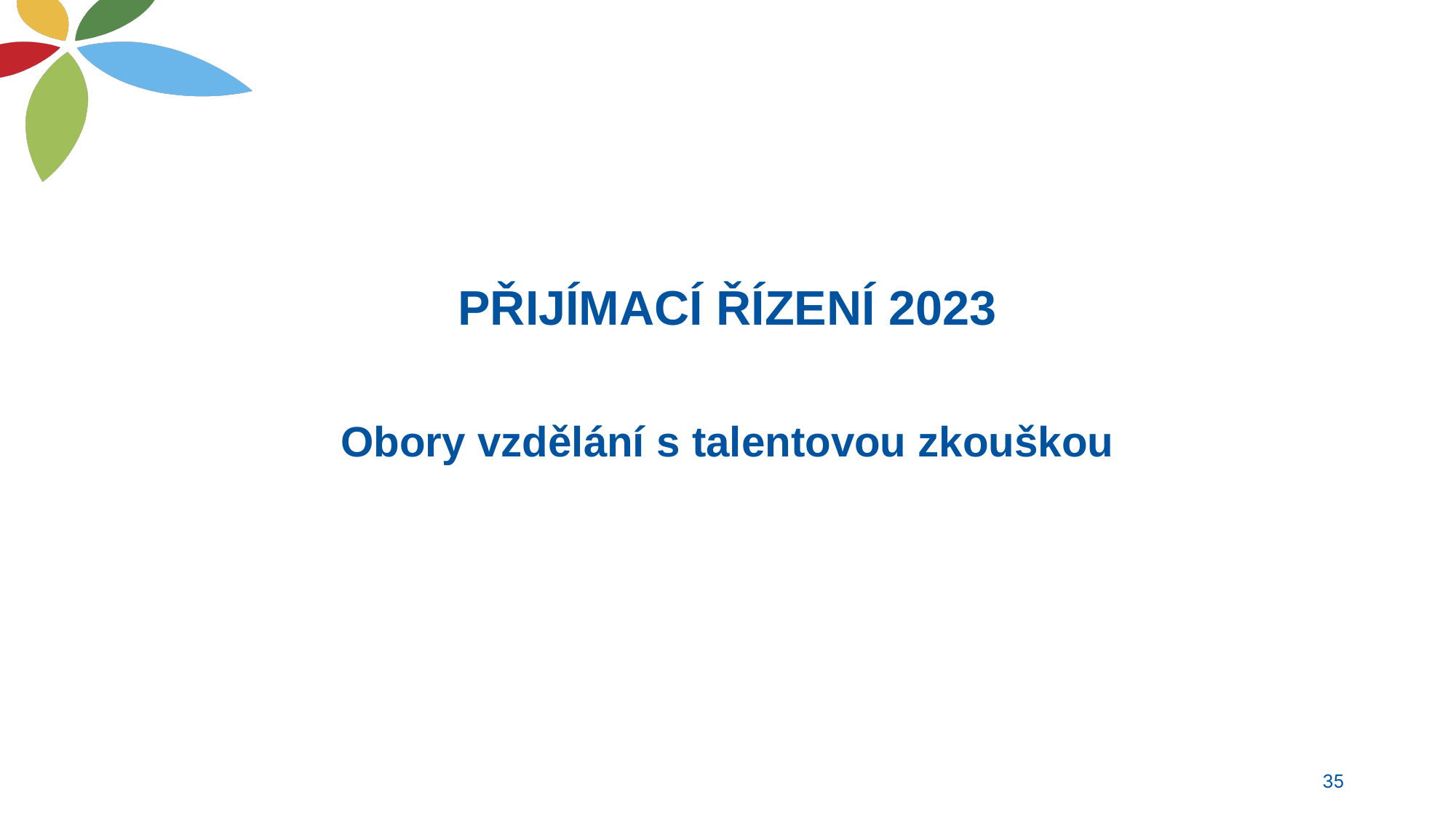

PŘIJÍMACÍ ŘÍZENÍ 2023

Obory vzdělání s talentovou zkouškou

35